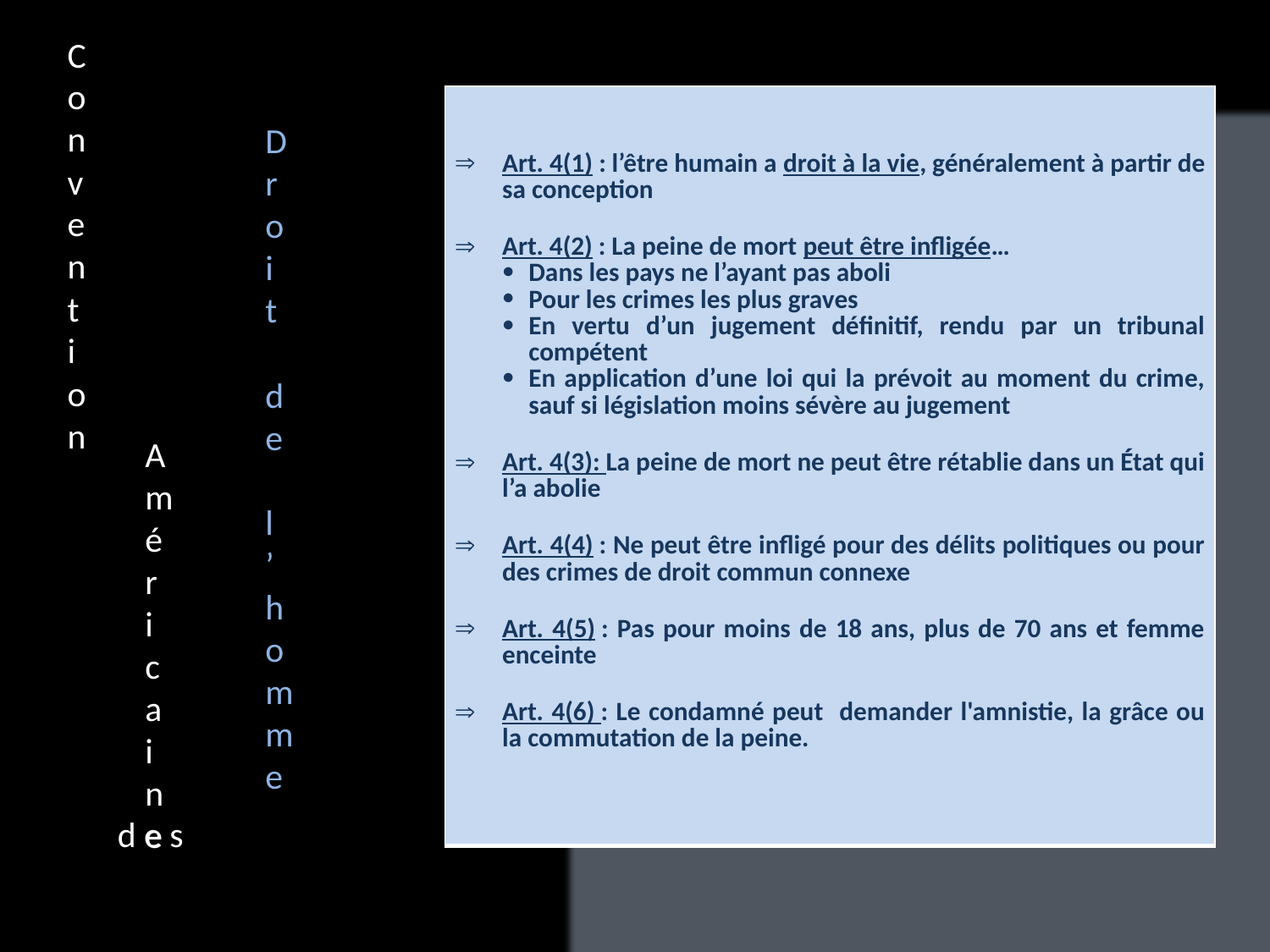

Convention
| Art. 4(1) : l’être humain a droit à la vie, généralement à partir de sa conception   Art. 4(2) : La peine de mort peut être infligée… Dans les pays ne l’ayant pas aboli Pour les crimes les plus graves En vertu d’un jugement définitif, rendu par un tribunal compétent En application d’une loi qui la prévoit au moment du crime, sauf si législation moins sévère au jugement   Art. 4(3): La peine de mort ne peut être rétablie dans un État qui l’a abolie   Art. 4(4) : Ne peut être infligé pour des délits politiques ou pour des crimes de droit commun connexe   Art. 4(5) : Pas pour moins de 18 ans, plus de 70 ans et femme enceinte   Art. 4(6) : Le condamné peut demander l'amnistie, la grâce ou la commutation de la peine. |
| --- |
Droit de l’homme
Américaine
d e s